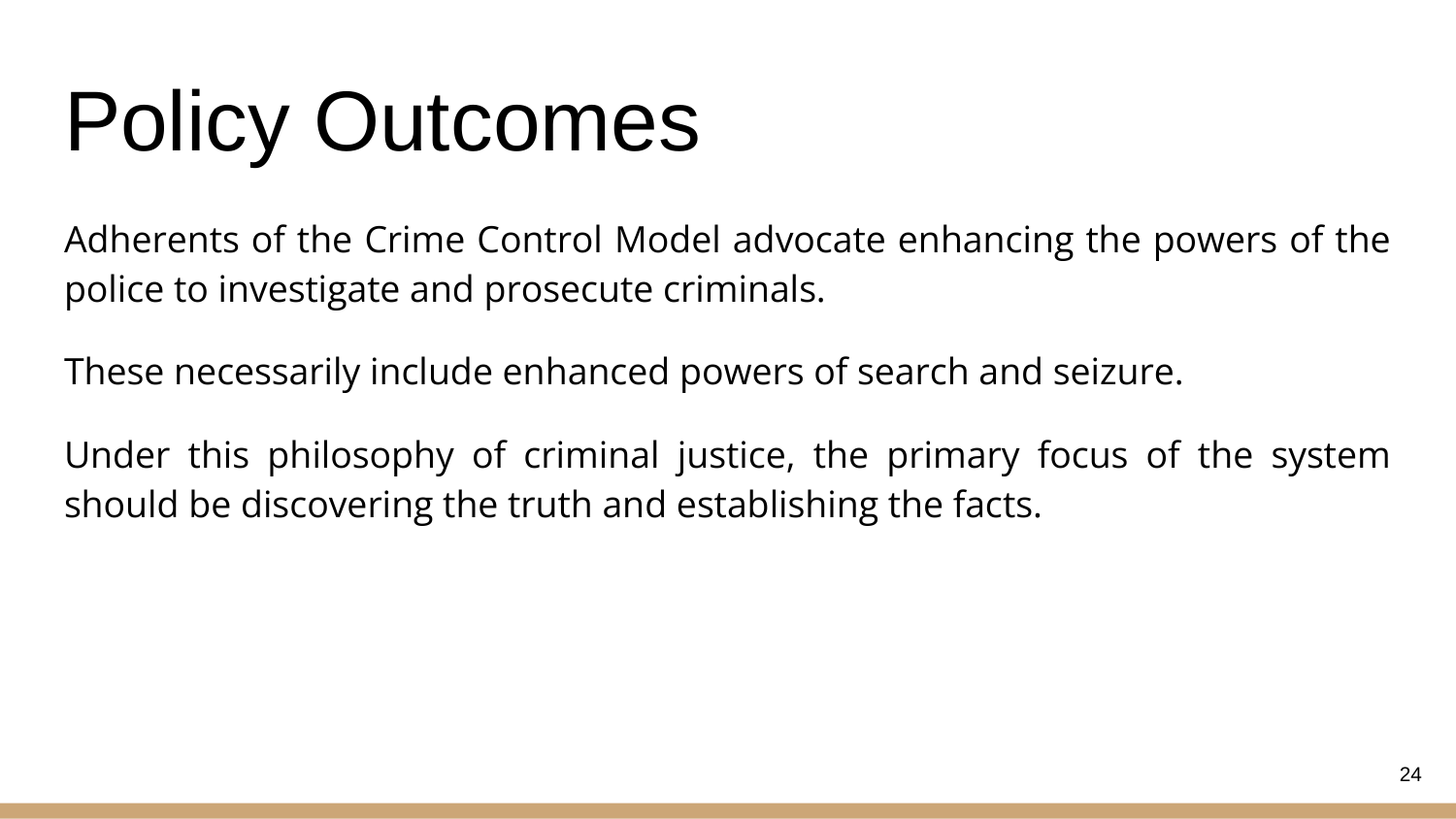

# Policy Outcomes
Adherents of the Crime Control Model advocate enhancing the powers of the police to investigate and prosecute criminals.
These necessarily include enhanced powers of search and seizure.
Under this philosophy of criminal justice, the primary focus of the system should be discovering the truth and establishing the facts.

24